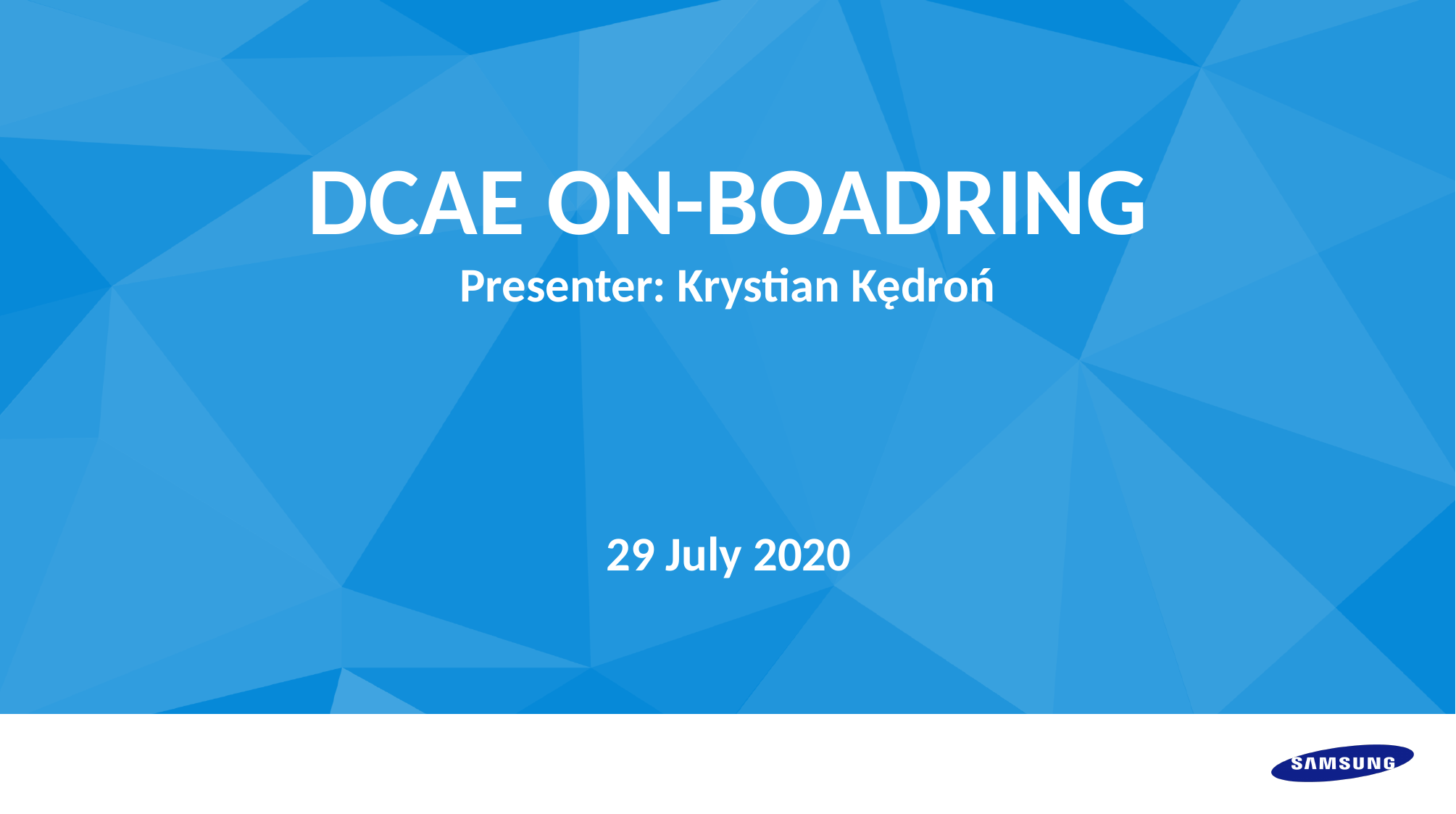

# DCAE ON-BOADRING Presenter: Krystian Kędroń
29 July 2020

Yes